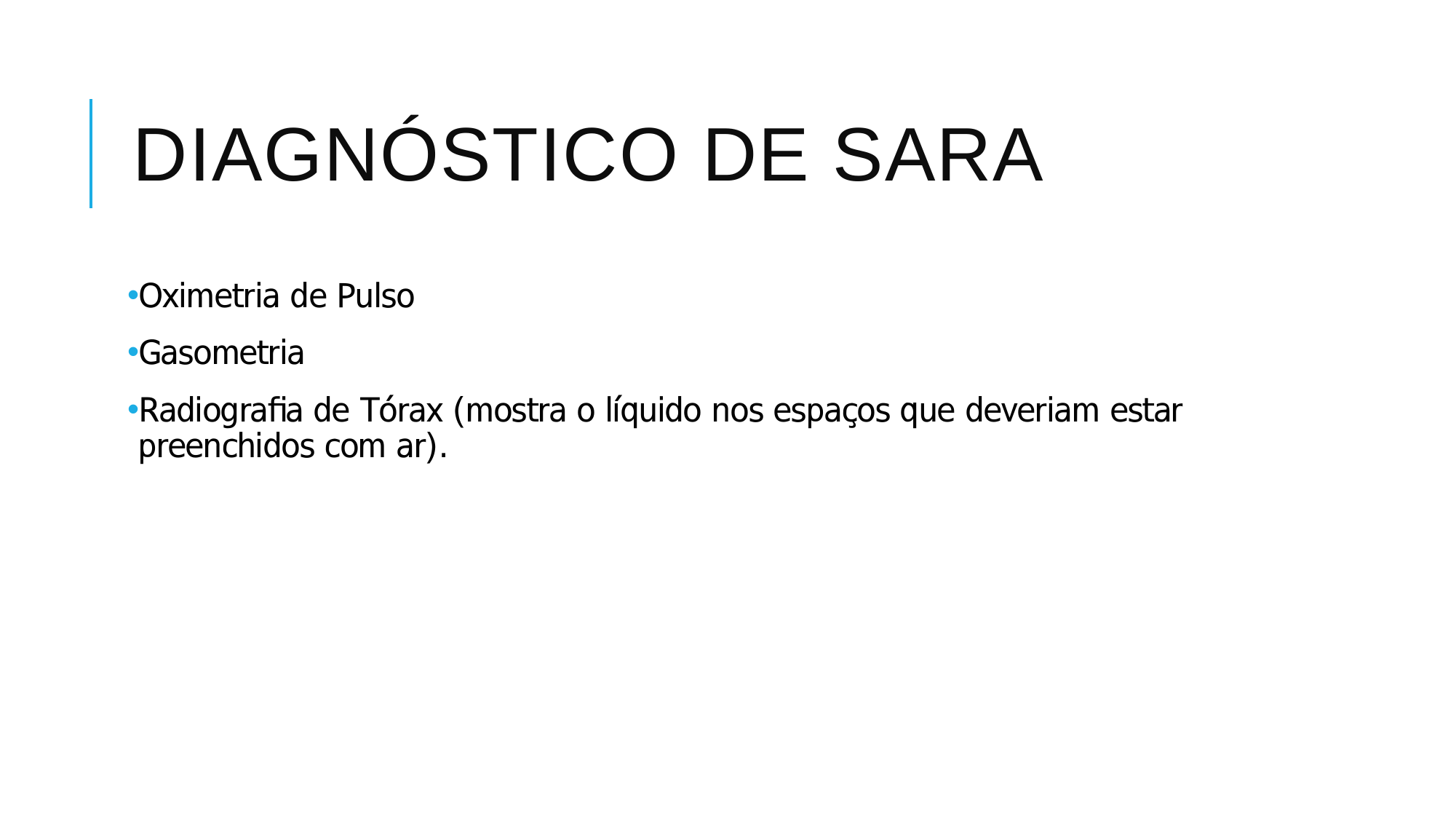

# Diagnóstico de sara
Oximetria de Pulso
Gasometria
Radiografia de Tórax (mostra o líquido nos espaços que deveriam estar preenchidos com ar).